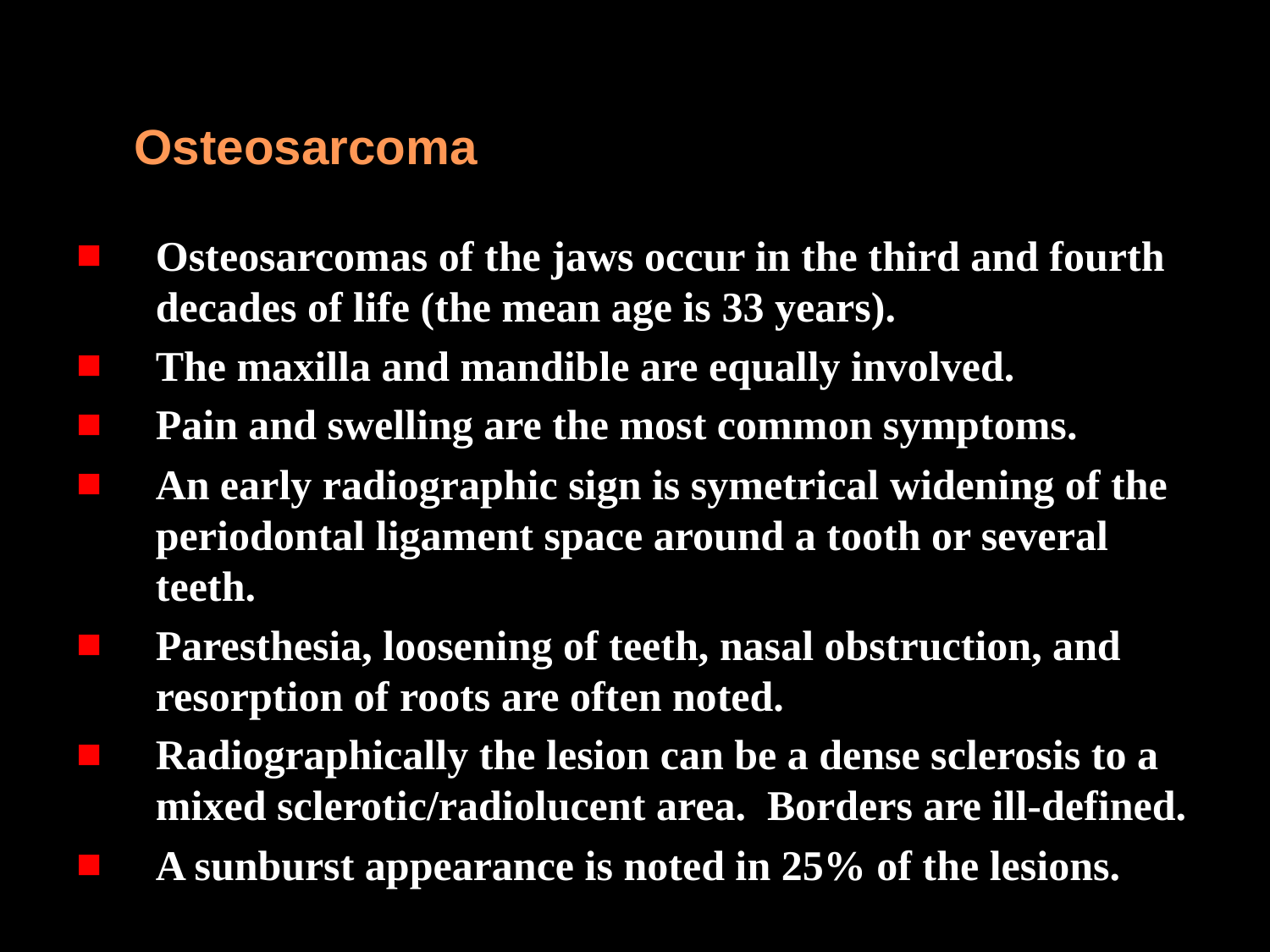

Osteosarcoma
Osteosarcomas of the jaws occur in the third and fourth decades of life (the mean age is 33 years).
The maxilla and mandible are equally involved.
Pain and swelling are the most common symptoms.
An early radiographic sign is symetrical widening of the periodontal ligament space around a tooth or several teeth.
Paresthesia, loosening of teeth, nasal obstruction, and resorption of roots are often noted.
Radiographically the lesion can be a dense sclerosis to a mixed sclerotic/radiolucent area.  Borders are ill-defined.
A sunburst appearance is noted in 25% of the lesions.